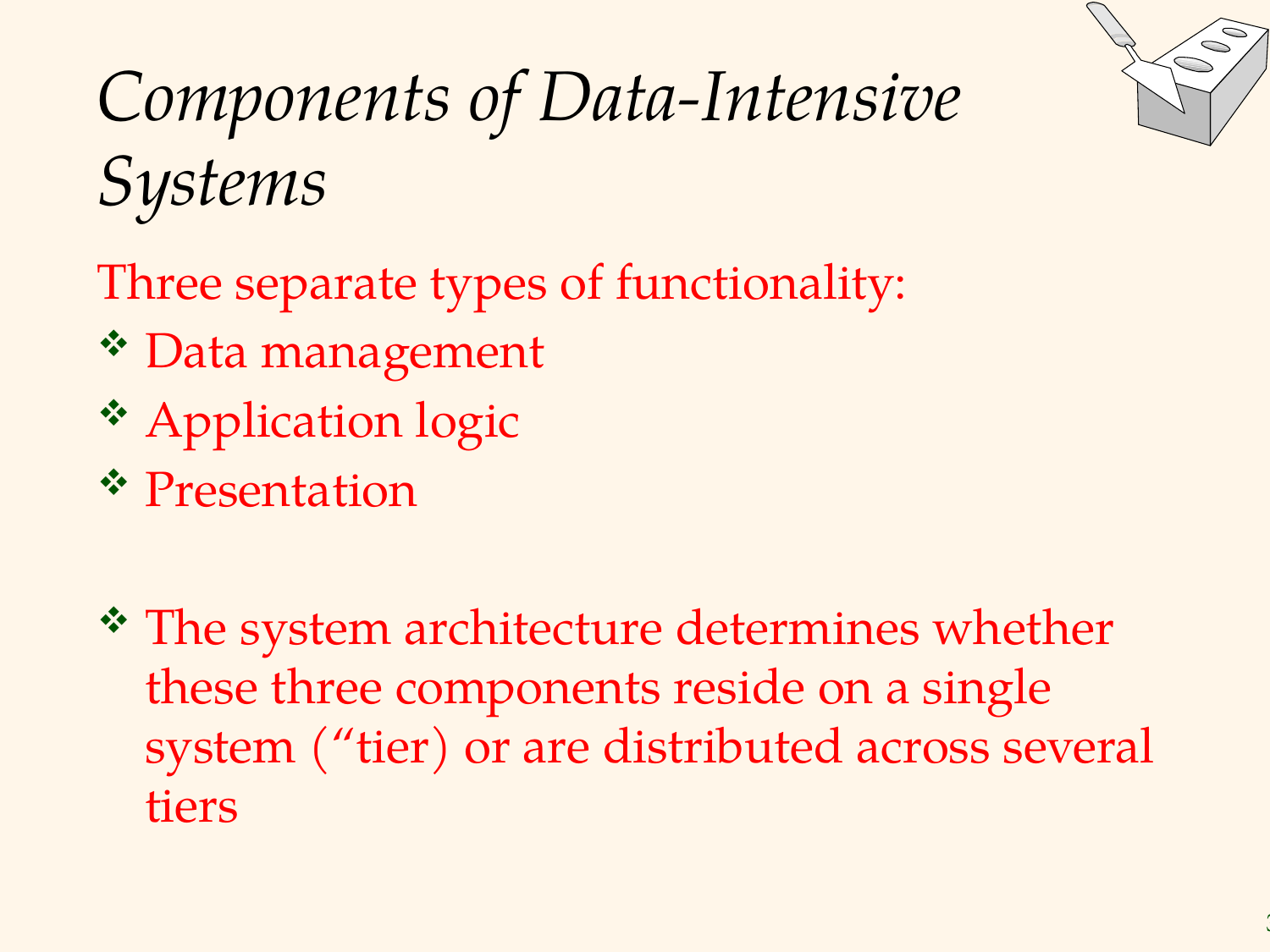

# Components of Data-Intensive Systems
Three separate types of functionality:
Data management
Application logic
Presentation

The system architecture determines whether these three components reside on a single system (“tier) or are distributed across several tiers